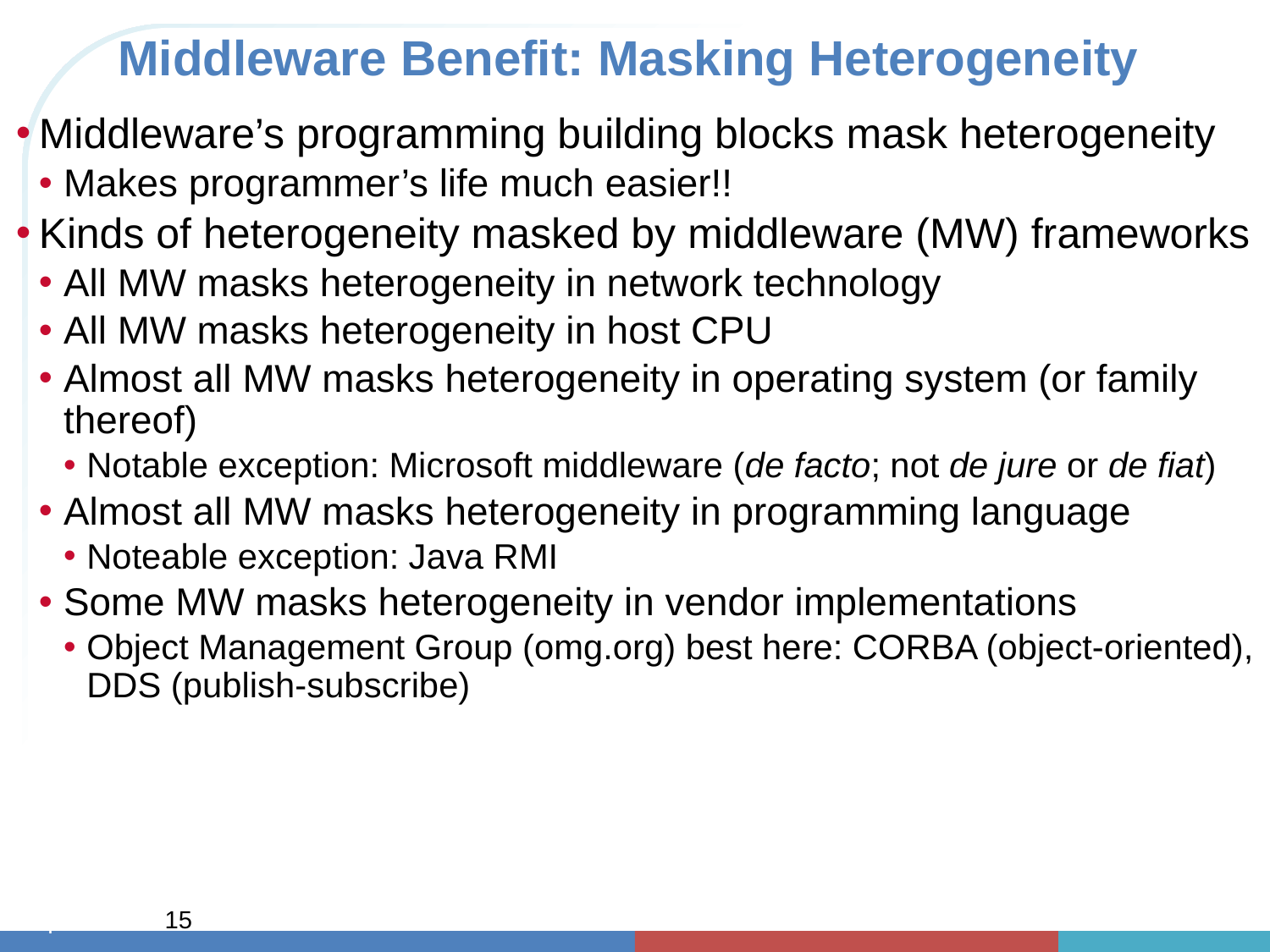

# Middleware Benefit: Masking Heterogeneity
Middleware’s programming building blocks mask heterogeneity
Makes programmer’s life much easier!!
Kinds of heterogeneity masked by middleware (MW) frameworks
All MW masks heterogeneity in network technology
All MW masks heterogeneity in host CPU
Almost all MW masks heterogeneity in operating system (or family thereof)
Notable exception: Microsoft middleware (de facto; not de jure or de fiat)
Almost all MW masks heterogeneity in programming language
Noteable exception: Java RMI
Some MW masks heterogeneity in vendor implementations
Object Management Group (omg.org) best here: CORBA (object-oriented), DDS (publish-subscribe)
15
CptS 464/564
Middleware in Context:  © 2011 David E. Bakken